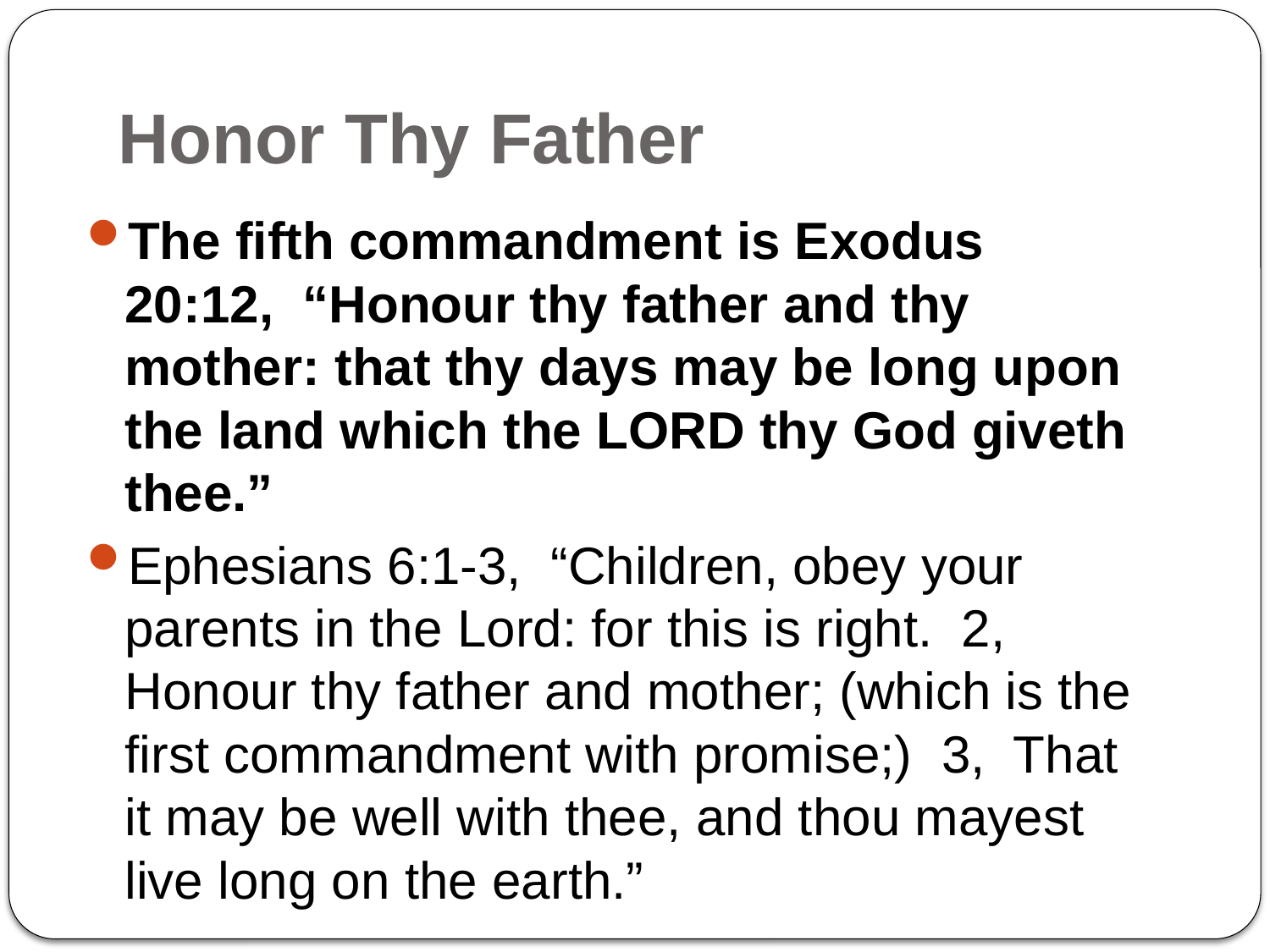

# Honor Thy Father
The fifth commandment is Exodus 20:12,  “Honour thy father and thy mother: that thy days may be long upon the land which the LORD thy God giveth thee.”
Ephesians 6:1-3,  “Children, obey your parents in the Lord: for this is right.  2,  Honour thy father and mother; (which is the first commandment with promise;)  3,  That it may be well with thee, and thou mayest live long on the earth.”